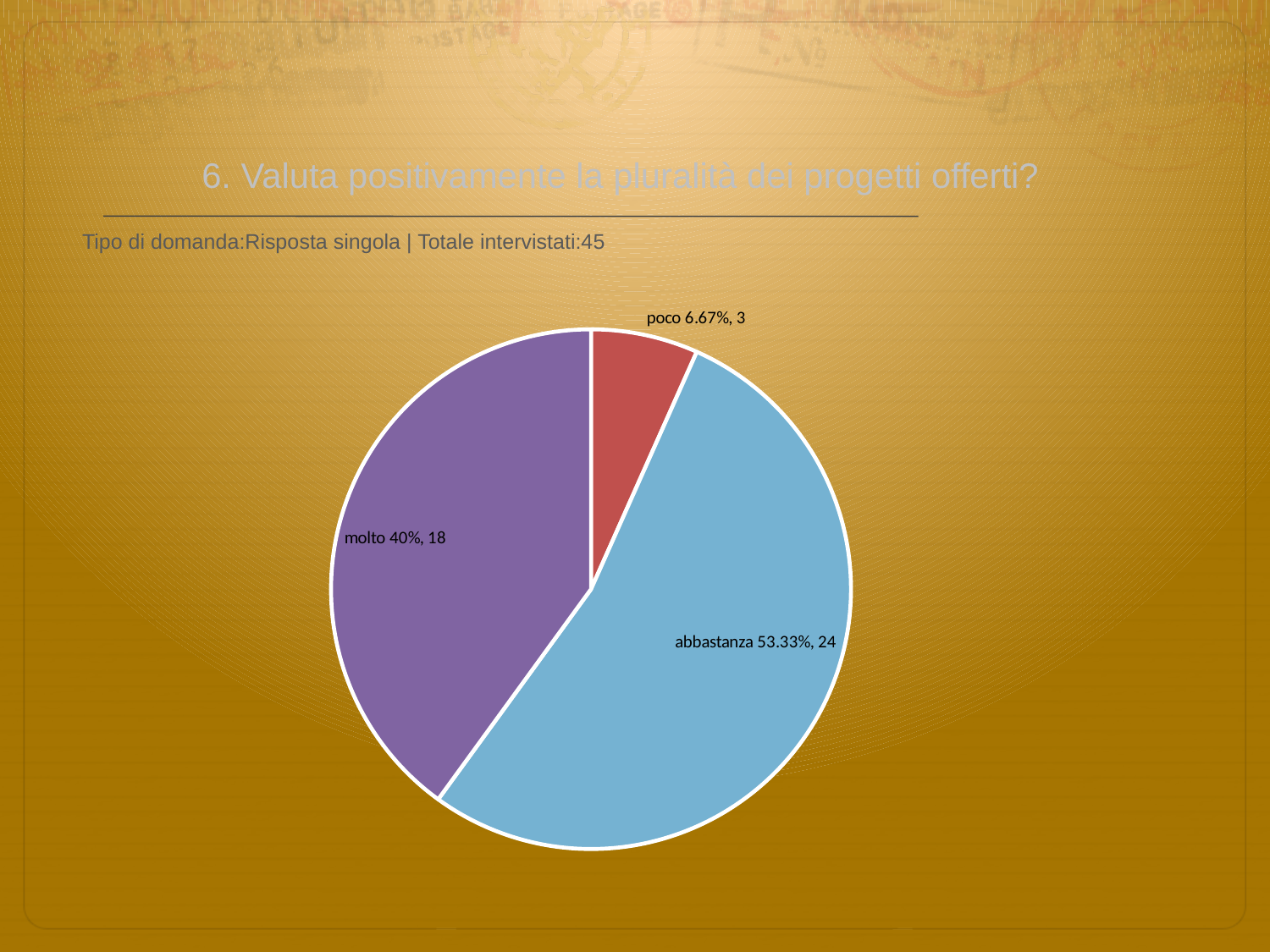

# 6. Valuta positivamente la pluralità dei progetti offerti?
 Tipo di domanda:Risposta singola | Totale intervistati:45

### Chart

| Category | Total |
|---|---|
| per niente | 0.0 |
| poco | 0.066700004 |
| abbastanza | 0.53330004 |
| molto | 0.4 |